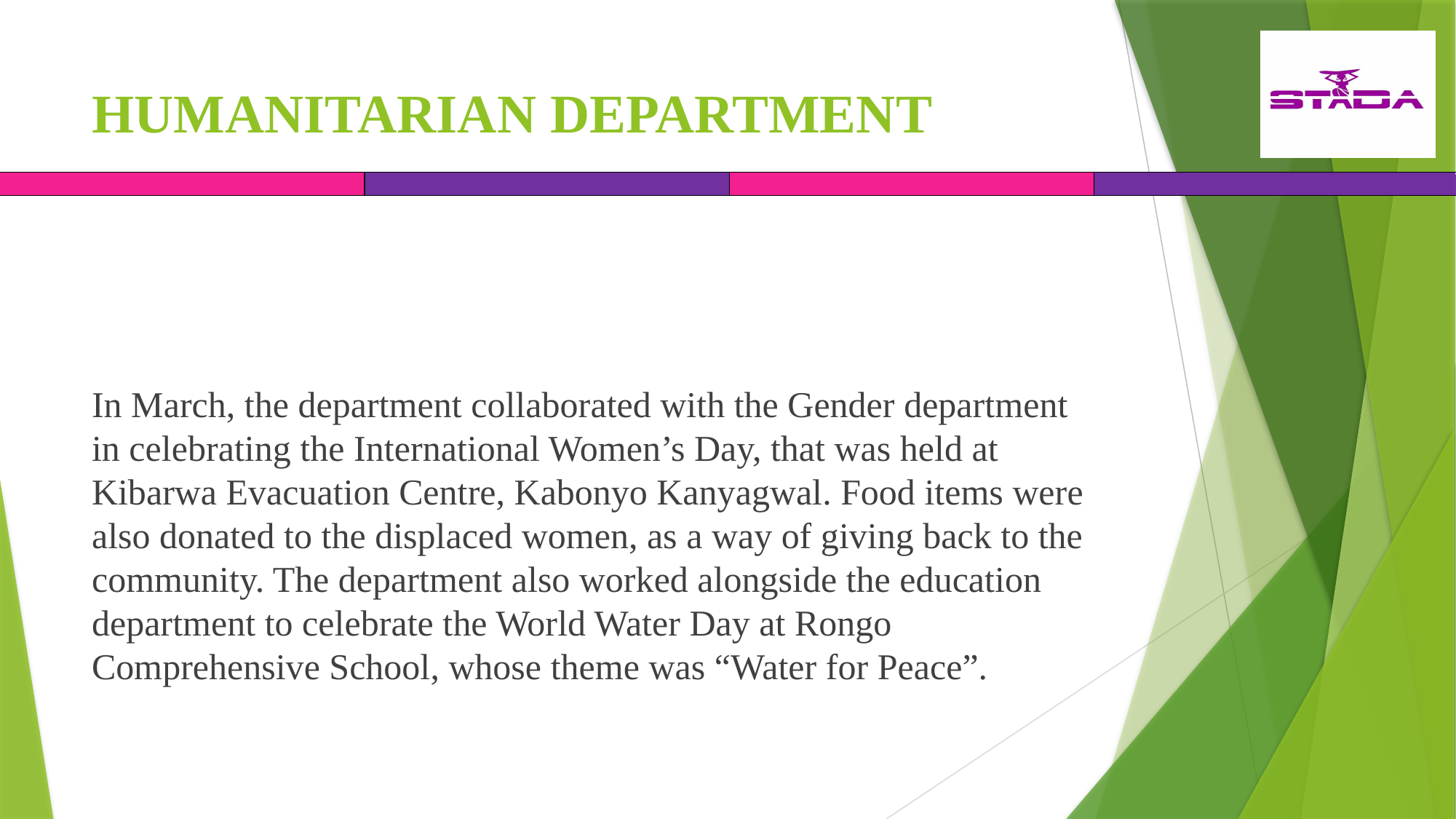

# HUMANITARIAN DEPARTMENT

In March, the department collaborated with the Gender department in celebrating the International Women’s Day, that was held at Kibarwa Evacuation Centre, Kabonyo Kanyagwal. Food items were also donated to the displaced women, as a way of giving back to the community. The department also worked alongside the education department to celebrate the World Water Day at Rongo Comprehensive School, whose theme was “Water for Peace”.